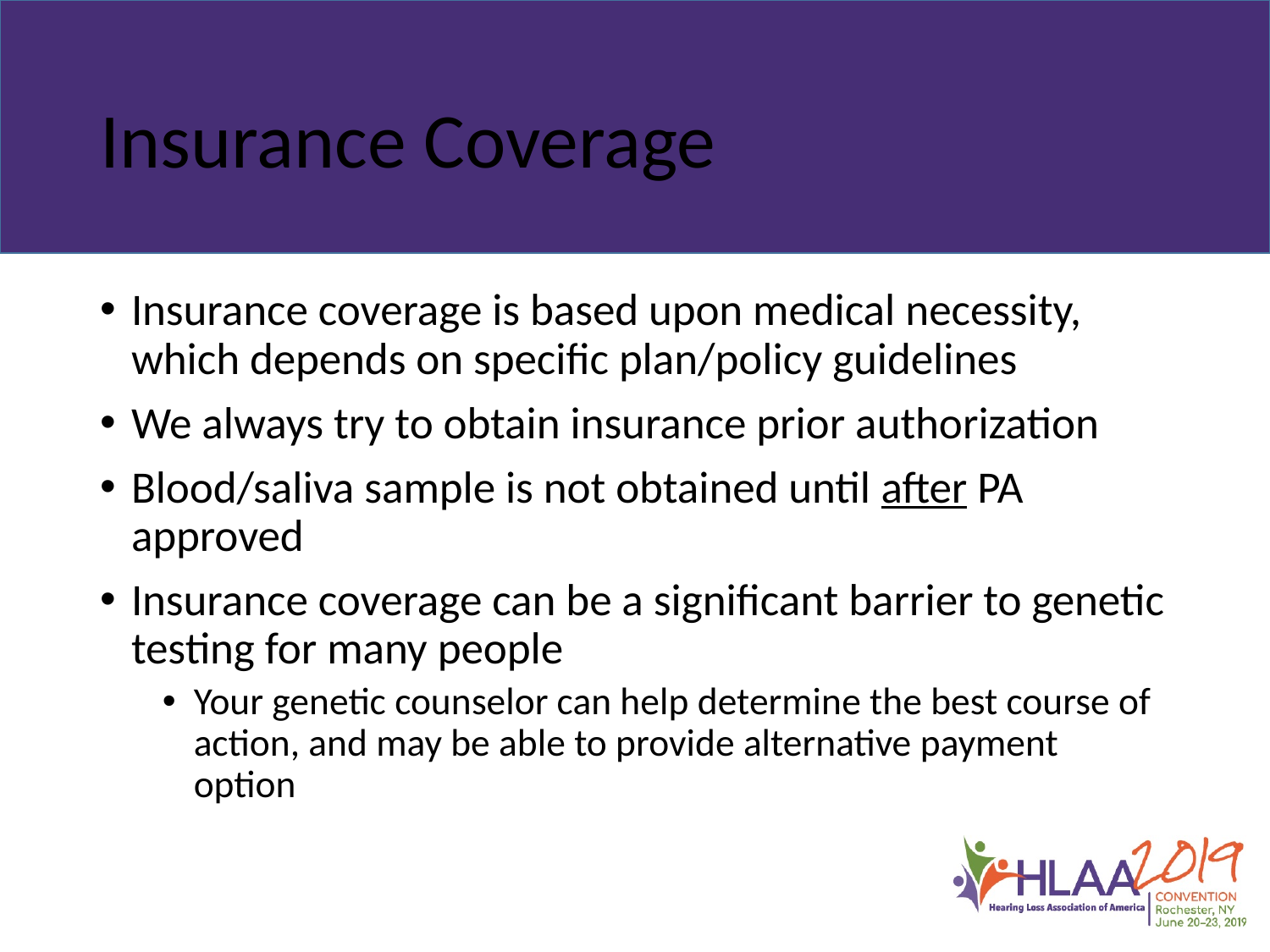

# Insurance Coverage
Insurance coverage is based upon medical necessity, which depends on specific plan/policy guidelines
We always try to obtain insurance prior authorization
Blood/saliva sample is not obtained until after PA approved
Insurance coverage can be a significant barrier to genetic testing for many people
Your genetic counselor can help determine the best course of action, and may be able to provide alternative payment option